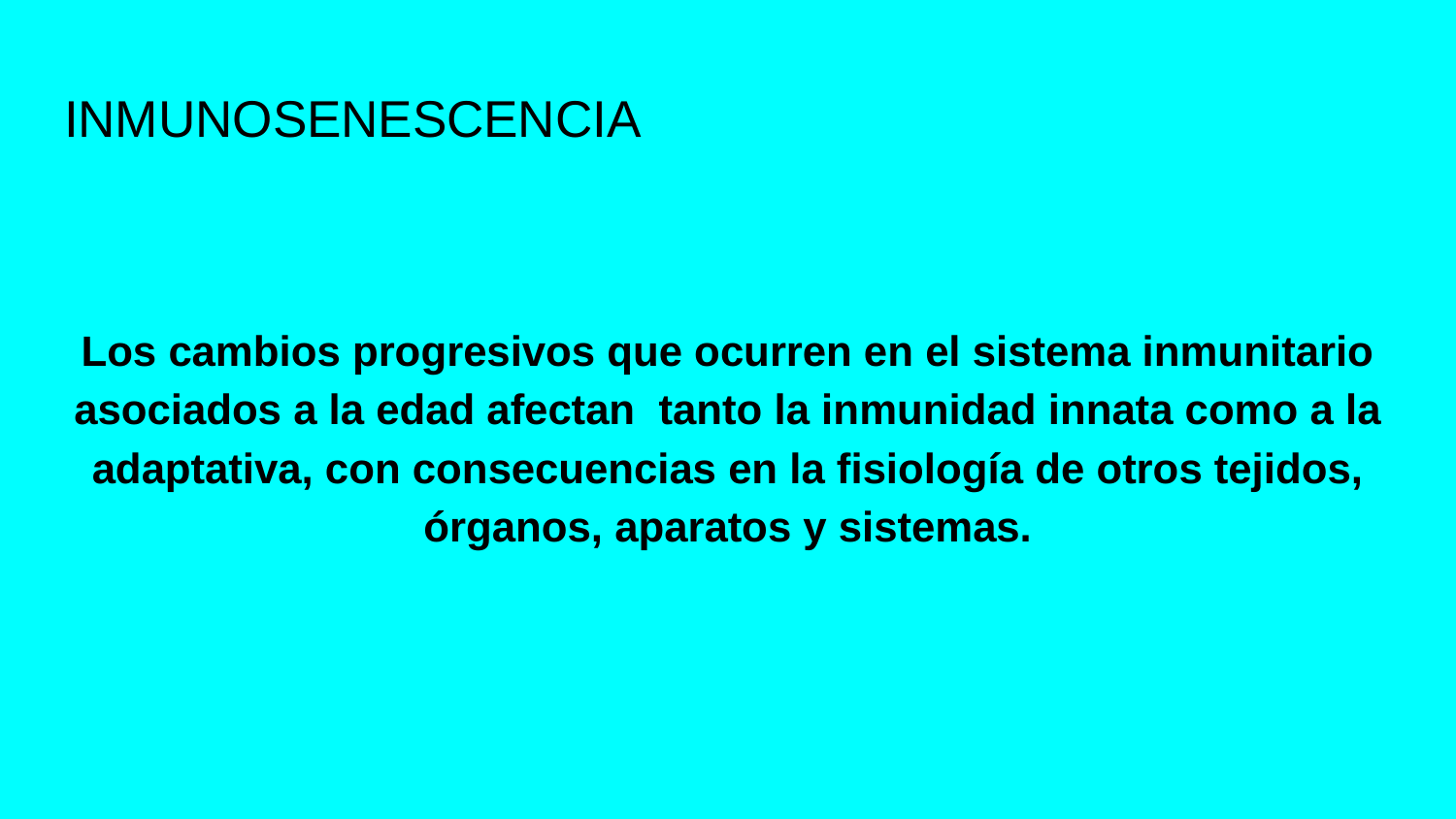

# INMUNOSENESCENCIA

Los cambios progresivos que ocurren en el sistema inmunitario asociados a la edad afectan  tanto la inmunidad innata como a la adaptativa, con consecuencias en la fisiología de otros tejidos, órganos, aparatos y sistemas.